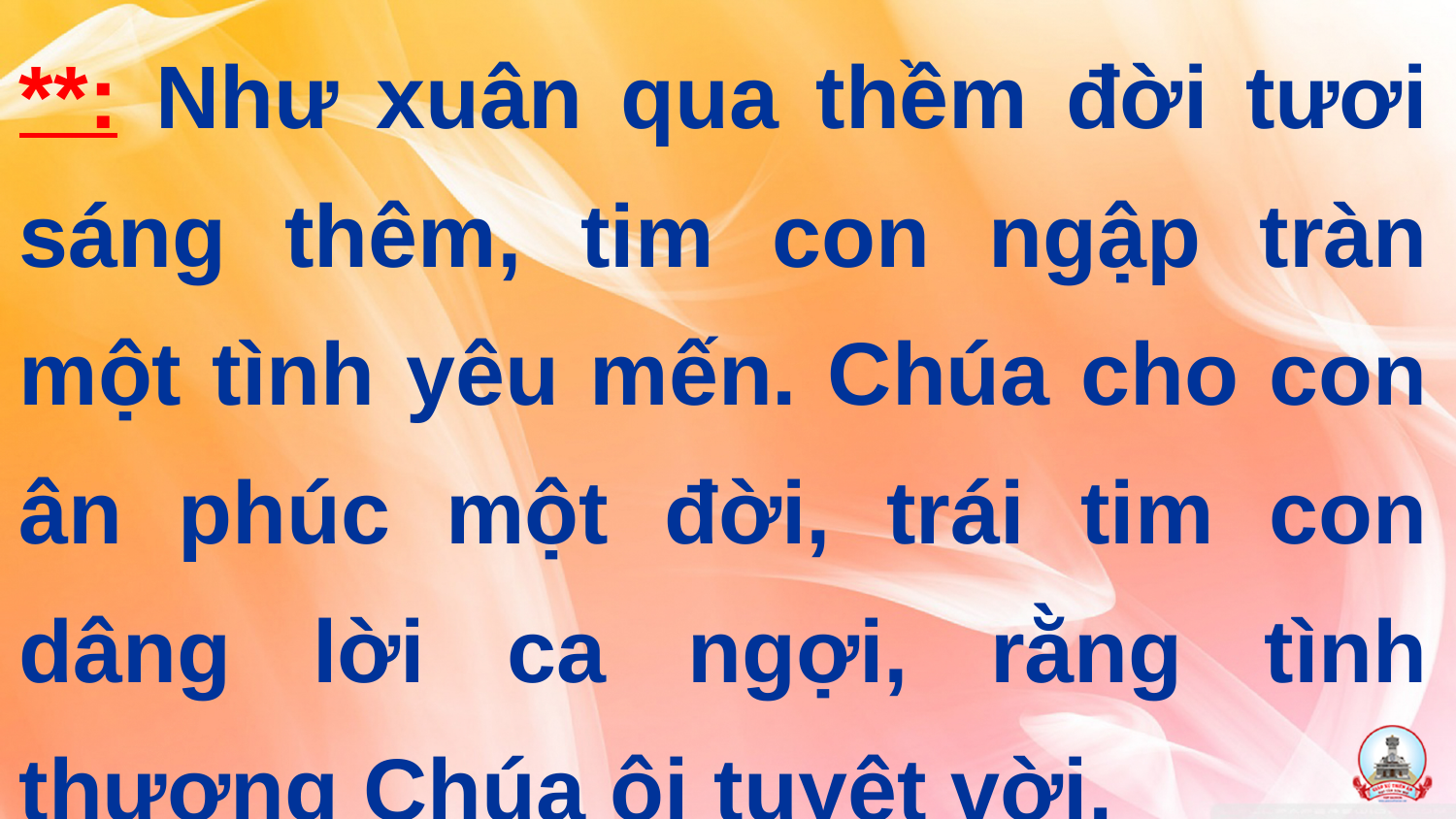

**: Như xuân qua thềm đời tươi sáng thêm, tim con ngập tràn một tình yêu mến. Chúa cho con ân phúc một đời, trái tim con dâng lời ca ngợi, rằng tình thương Chúa ôi tuyệt vời.